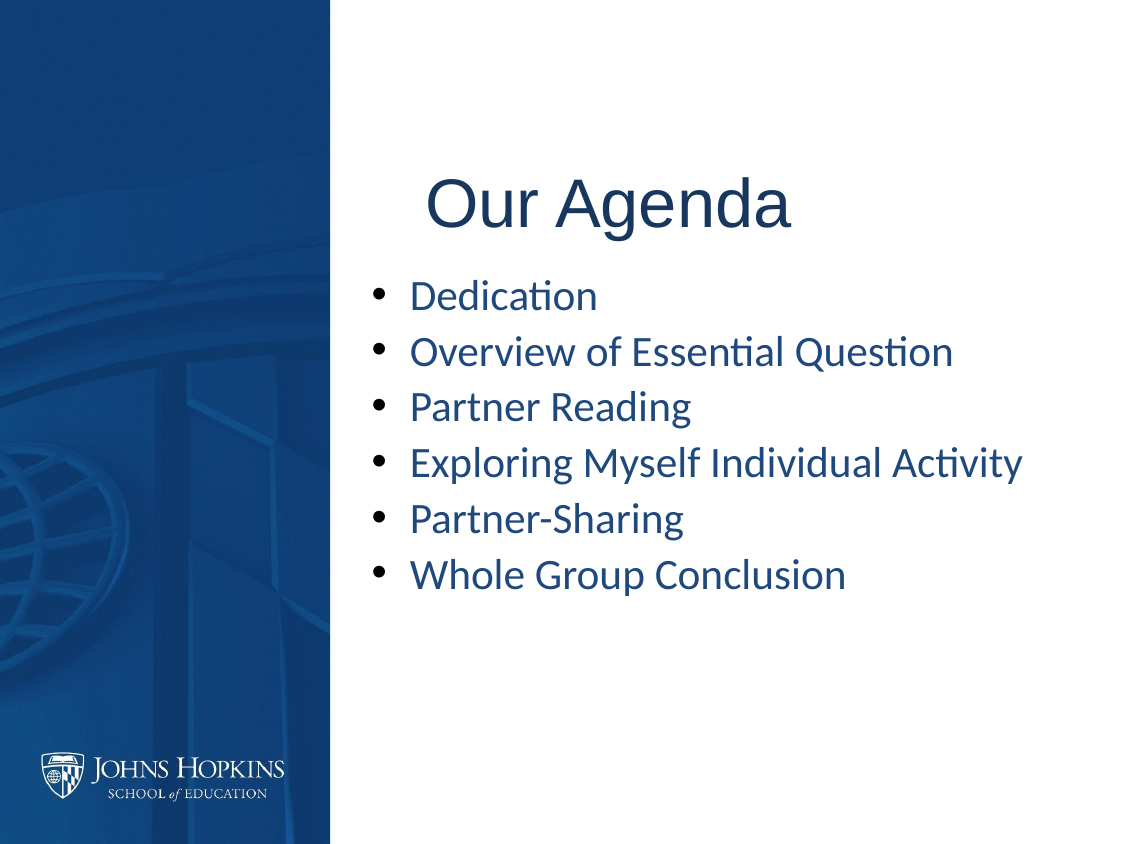

# Our Agenda
Dedication
Overview of Essential Question
Partner Reading
Exploring Myself Individual Activity
Partner-Sharing
Whole Group Conclusion